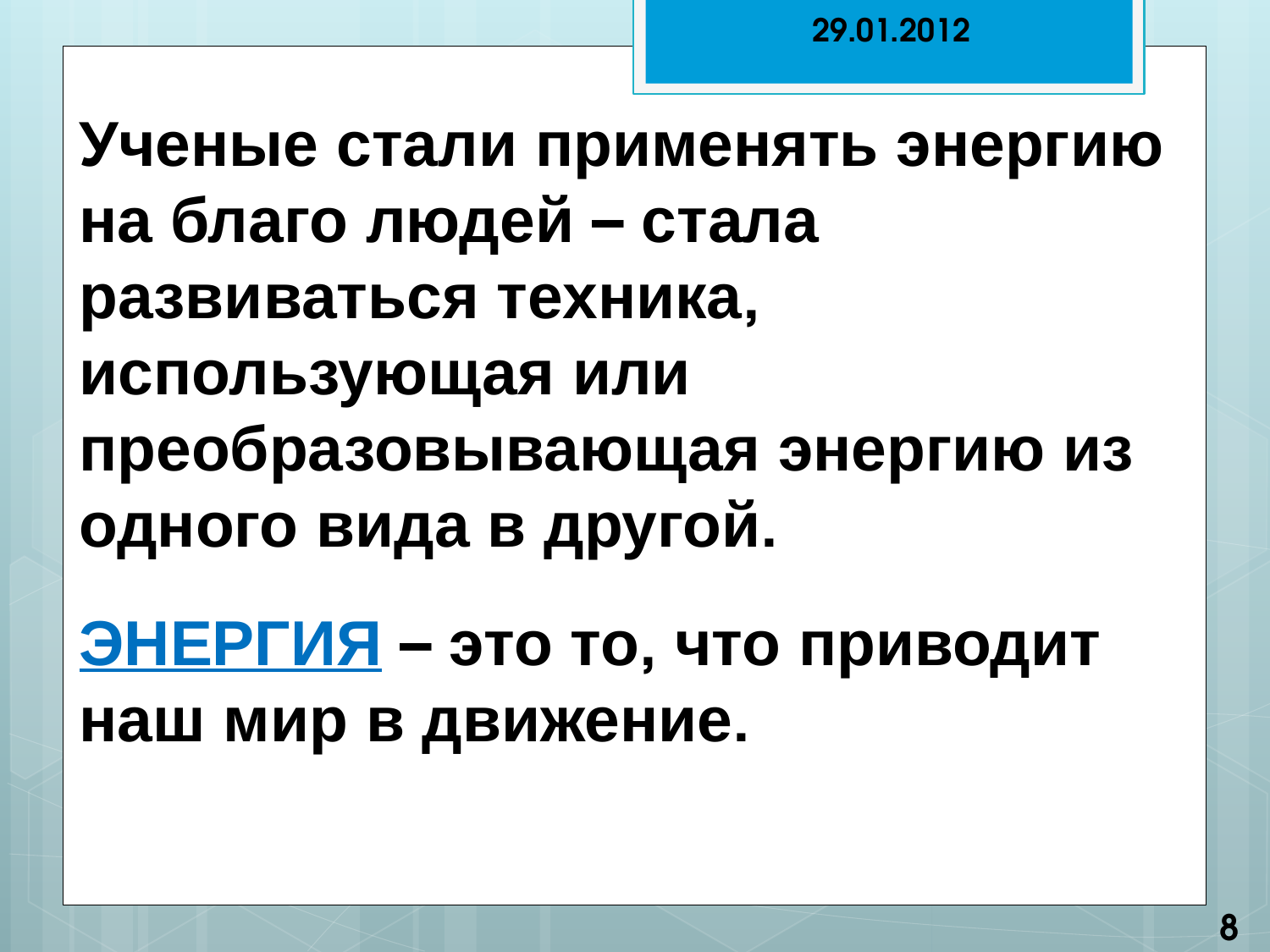

29.01.2012
Ученые стали применять энергию на благо людей – стала развиваться техника, использующая или преобразовывающая энергию из одного вида в другой.
ЭНЕРГИЯ – это то, что приводит наш мир в движение.
8